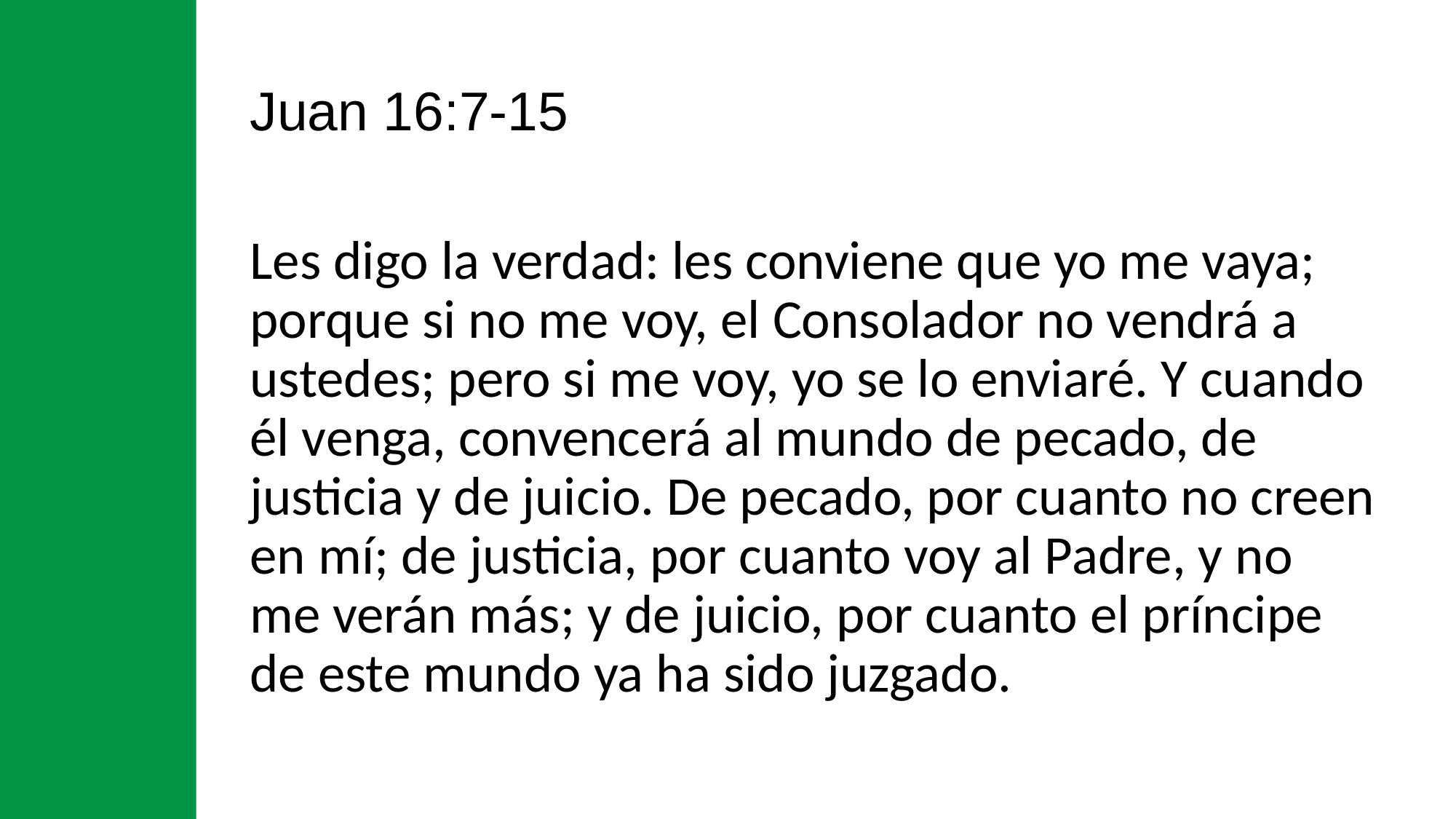

Juan 16:7-15

Les digo la verdad: les conviene que yo me vaya; porque si no me voy, el Consolador no vendrá a ustedes; pero si me voy, yo se lo enviaré. Y cuando él venga, convencerá al mundo de pecado, de justicia y de juicio. De pecado, por cuanto no creen en mí; de justicia, por cuanto voy al Padre, y no me verán más; y de juicio, por cuanto el príncipe de este mundo ya ha sido juzgado.